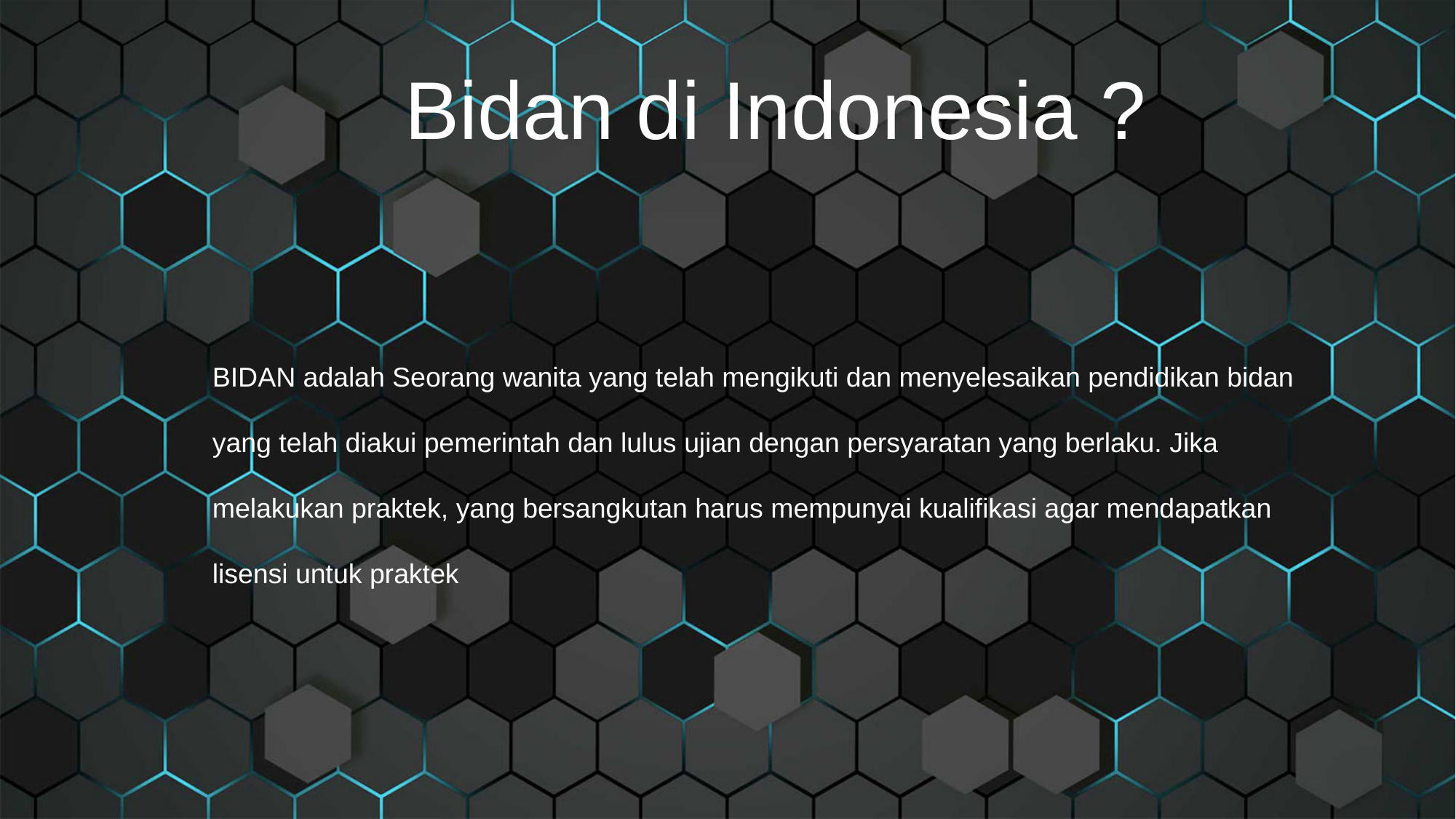

Bidan di Indonesia ?

BIDAN adalah Seorang wanita yang telah mengikuti dan menyelesaikan pendidikan bidan yang telah diakui pemerintah dan lulus ujian dengan persyaratan yang berlaku. Jika melakukan praktek, yang bersangkutan harus mempunyai kualifikasi agar mendapatkan lisensi untuk praktek